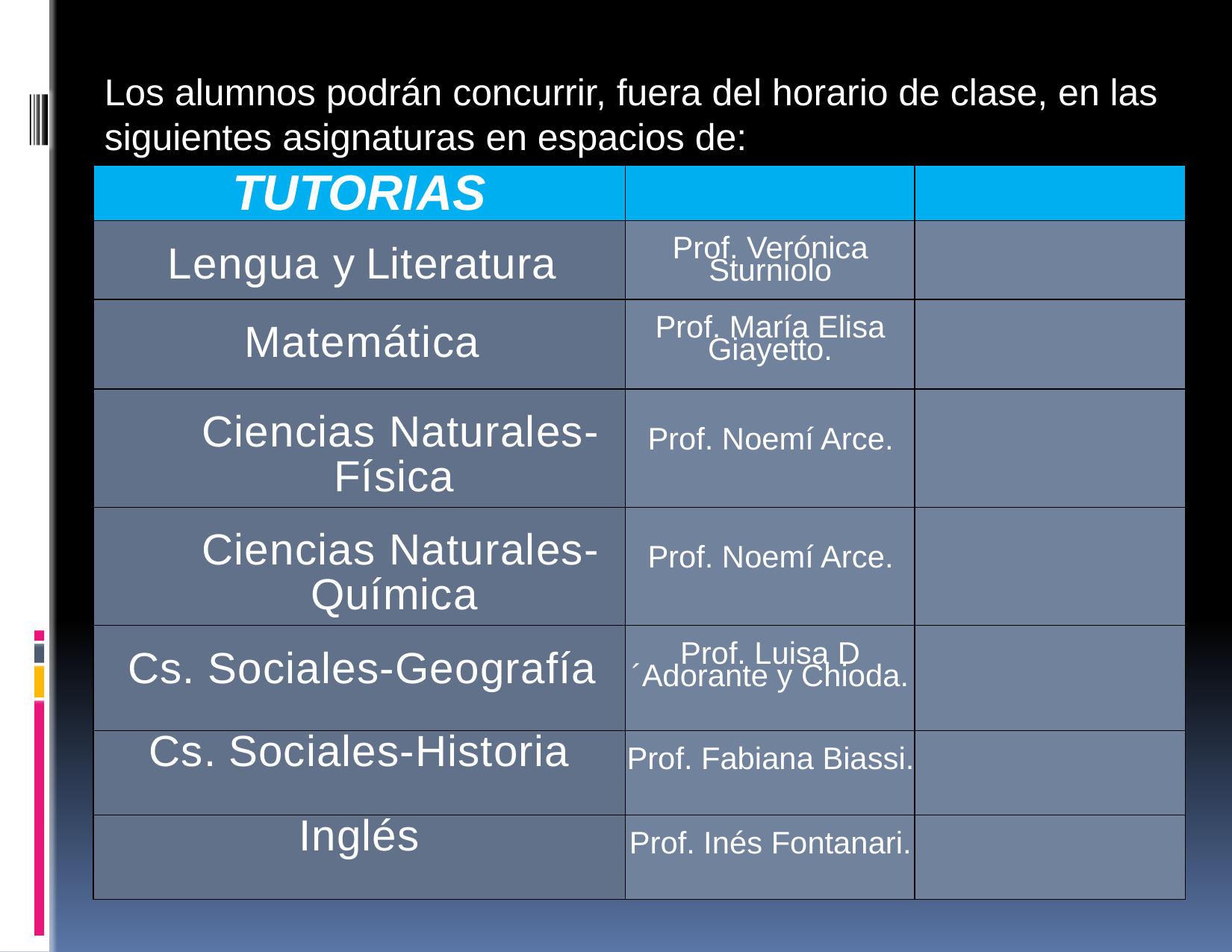

Los alumnos podrán concurrir, fuera del horario de clase, en las siguientes asignaturas en espacios de:
| TUTORIAS |  |  |
| --- | --- | --- |
| Lengua y Literatura | Prof. Verónica Sturniolo |  |
| Matemática | Prof. María Elisa Giayetto. |  |
| Ciencias Naturales- Física | Prof. Noemí Arce. |  |
| Ciencias Naturales- Química | Prof. Noemí Arce. |  |
| Cs. Sociales-Geografía | Prof. Luisa D´Adorante y Chioda. |  |
| Cs. Sociales-Historia | Prof. Fabiana Biassi. |  |
| Inglés | Prof. Inés Fontanari. |  |